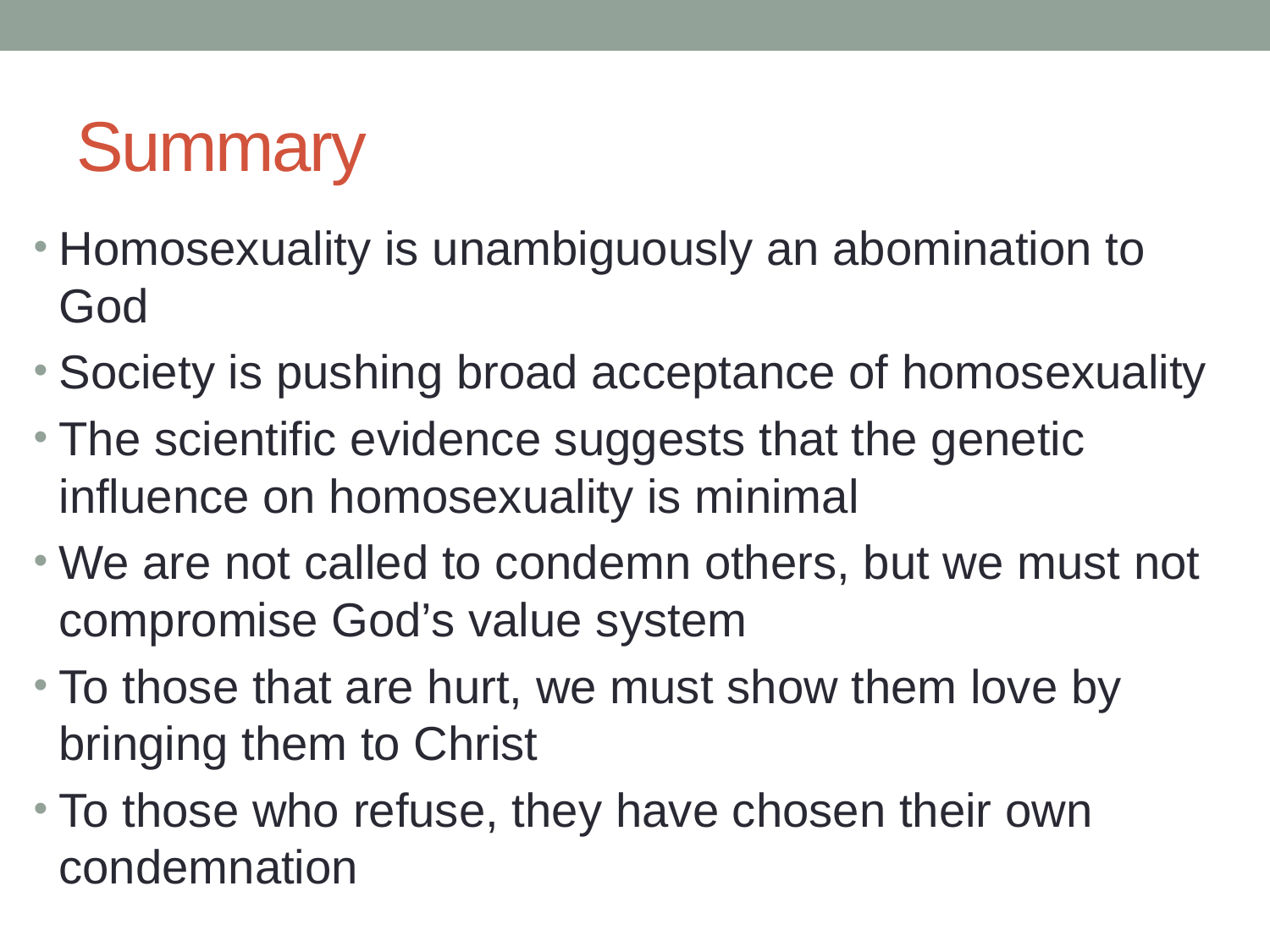

# Summary
Homosexuality is unambiguously an abomination to God
Society is pushing broad acceptance of homosexuality
The scientific evidence suggests that the genetic influence on homosexuality is minimal
We are not called to condemn others, but we must not compromise God’s value system
To those that are hurt, we must show them love by bringing them to Christ
To those who refuse, they have chosen their own condemnation